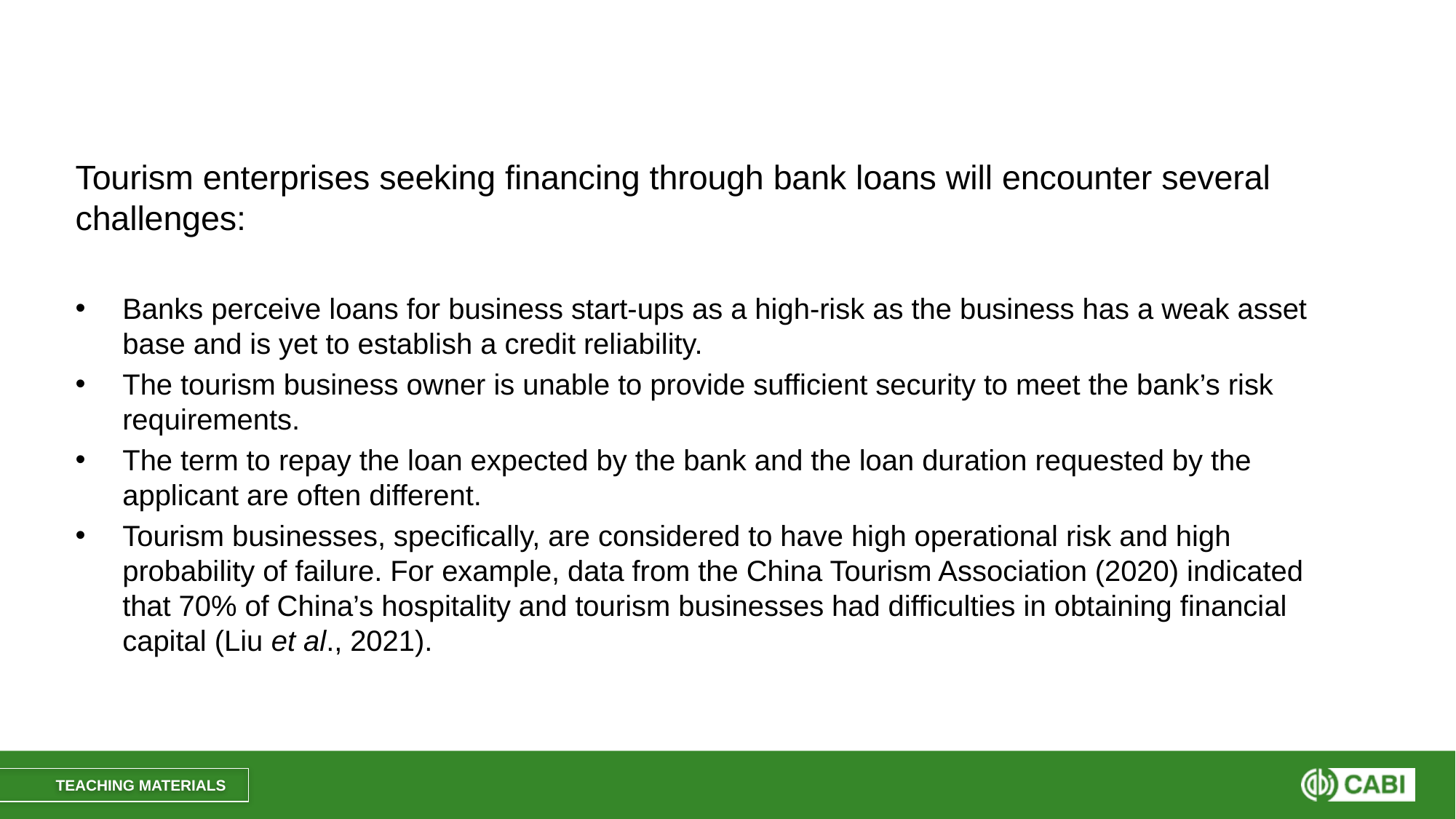

#
Tourism enterprises seeking financing through bank loans will encounter several challenges:

Banks perceive loans for business start-ups as a high-risk as the business has a weak asset base and is yet to establish a credit reliability.
The tourism business owner is unable to provide sufficient security to meet the bank’s risk requirements.
The term to repay the loan expected by the bank and the loan duration requested by the applicant are often different.
Tourism businesses, specifically, are considered to have high operational risk and high probability of failure. For example, data from the China Tourism Association (2020) indicated that 70% of China’s hospitality and tourism businesses had difficulties in obtaining financial capital (Liu et al., 2021).